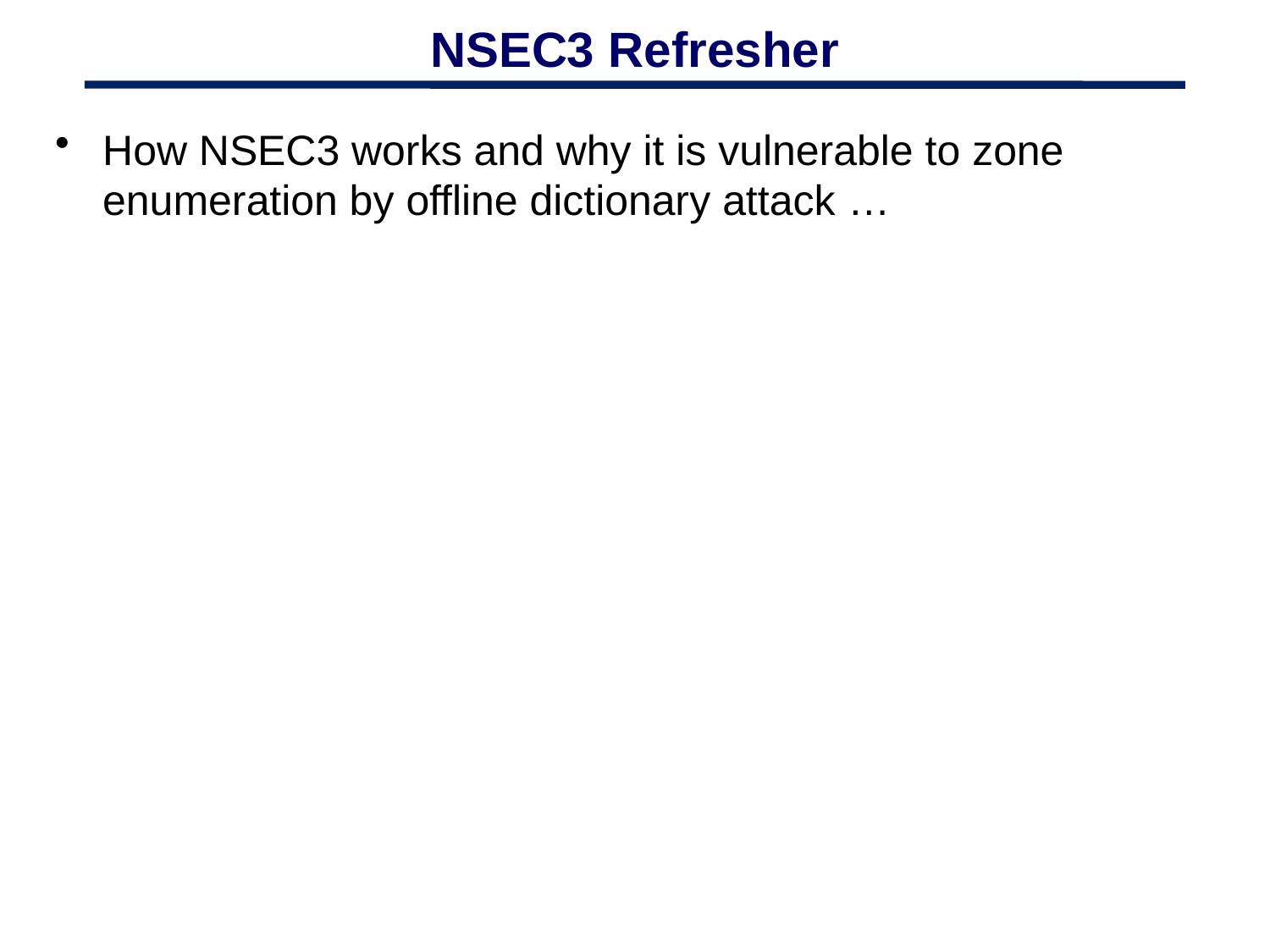

# NSEC3 Refresher
How NSEC3 works and why it is vulnerable to zone enumeration by offline dictionary attack …